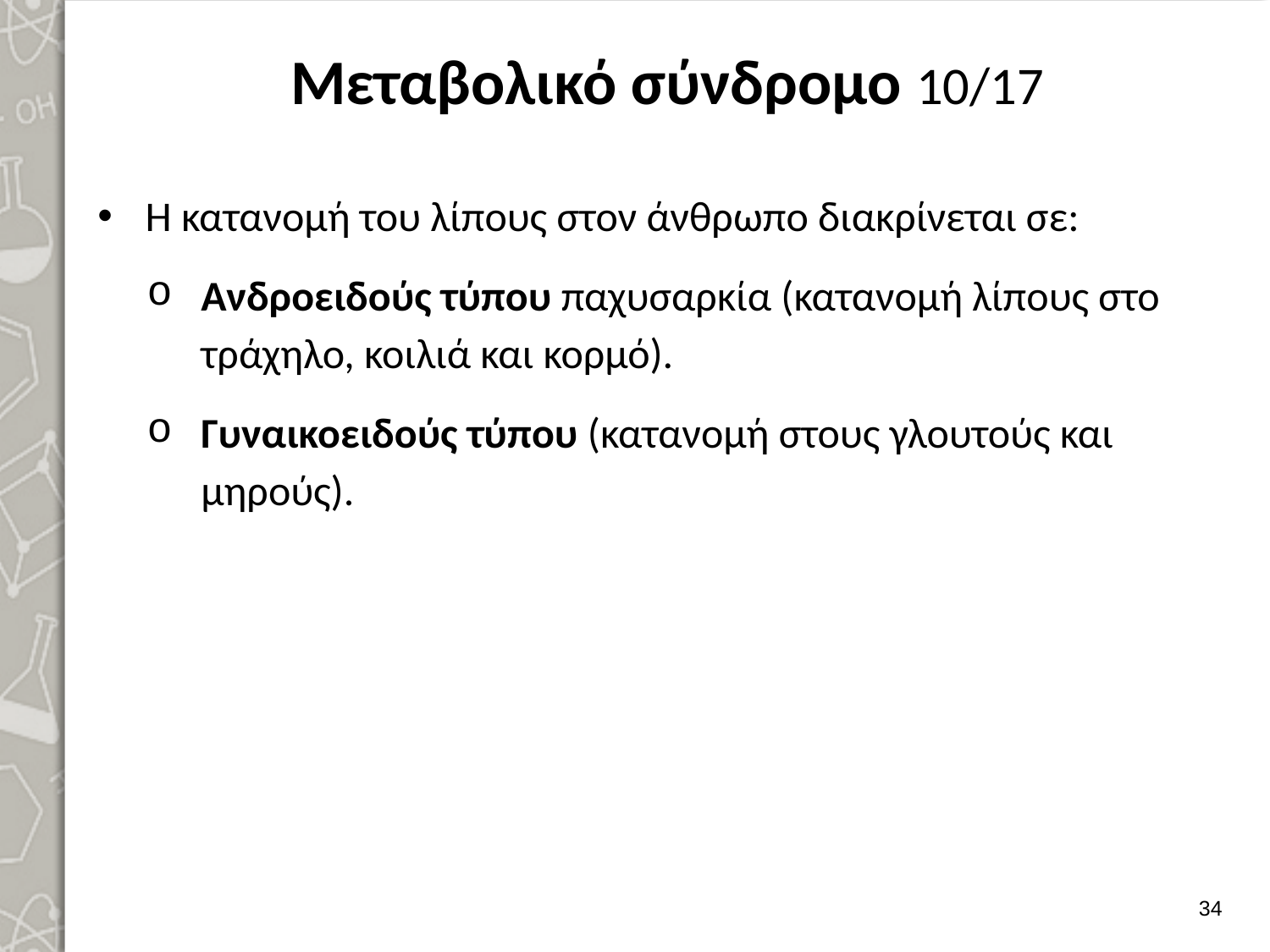

# Μεταβολικό σύνδρομο 10/17
Η κατανομή του λίπους στον άνθρωπο διακρίνεται σε:
Ανδροειδούς τύπου παχυσαρκία (κατανομή λίπους στο τράχηλο, κοιλιά και κορμό).
Γυναικοειδούς τύπου (κατανομή στους γλουτούς και μηρούς).
34